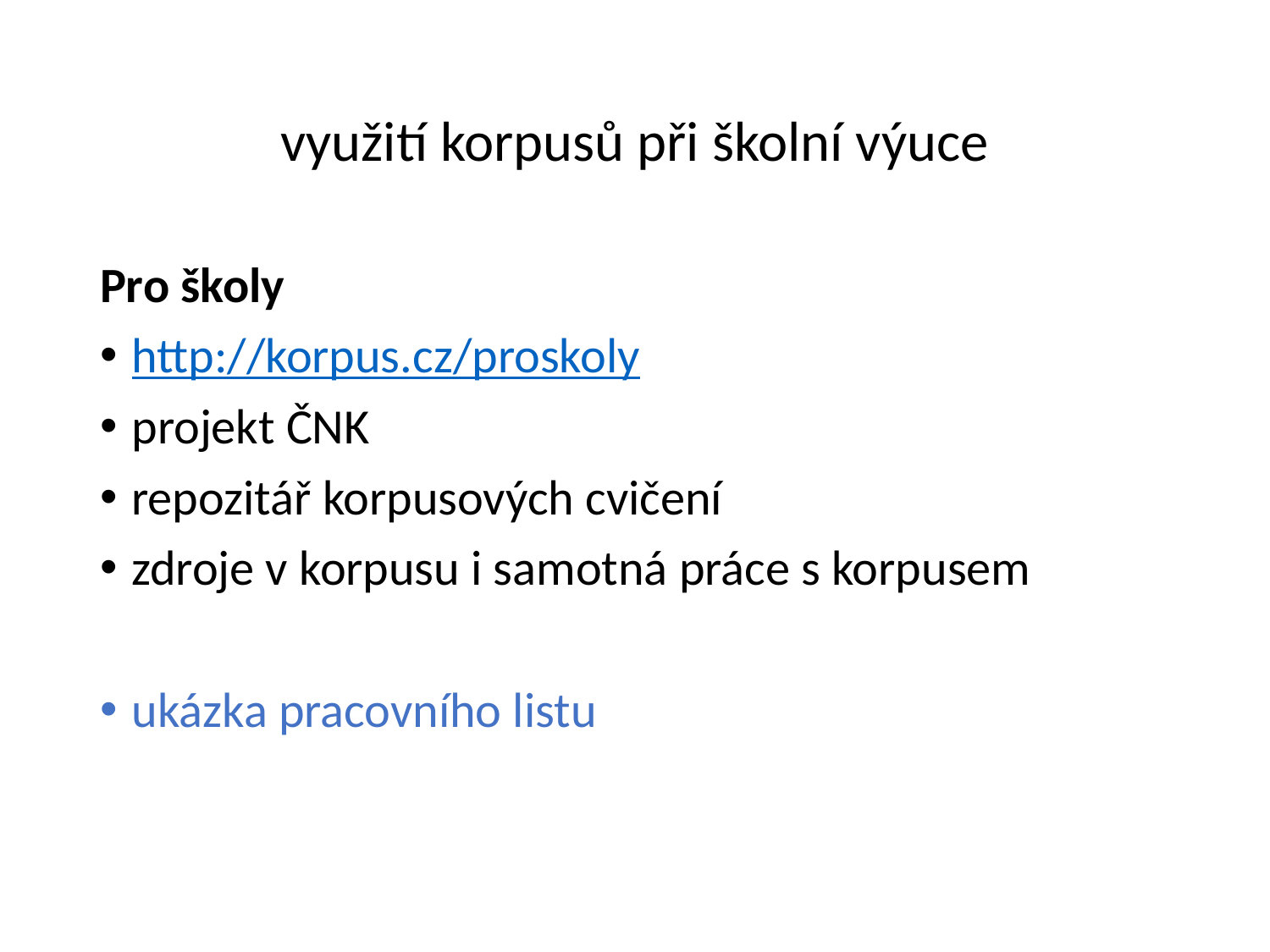

# využití korpusů při školní výuce
Pro školy
http://korpus.cz/proskoly
projekt ČNK
repozitář korpusových cvičení
zdroje v korpusu i samotná práce s korpusem

ukázka pracovního listu